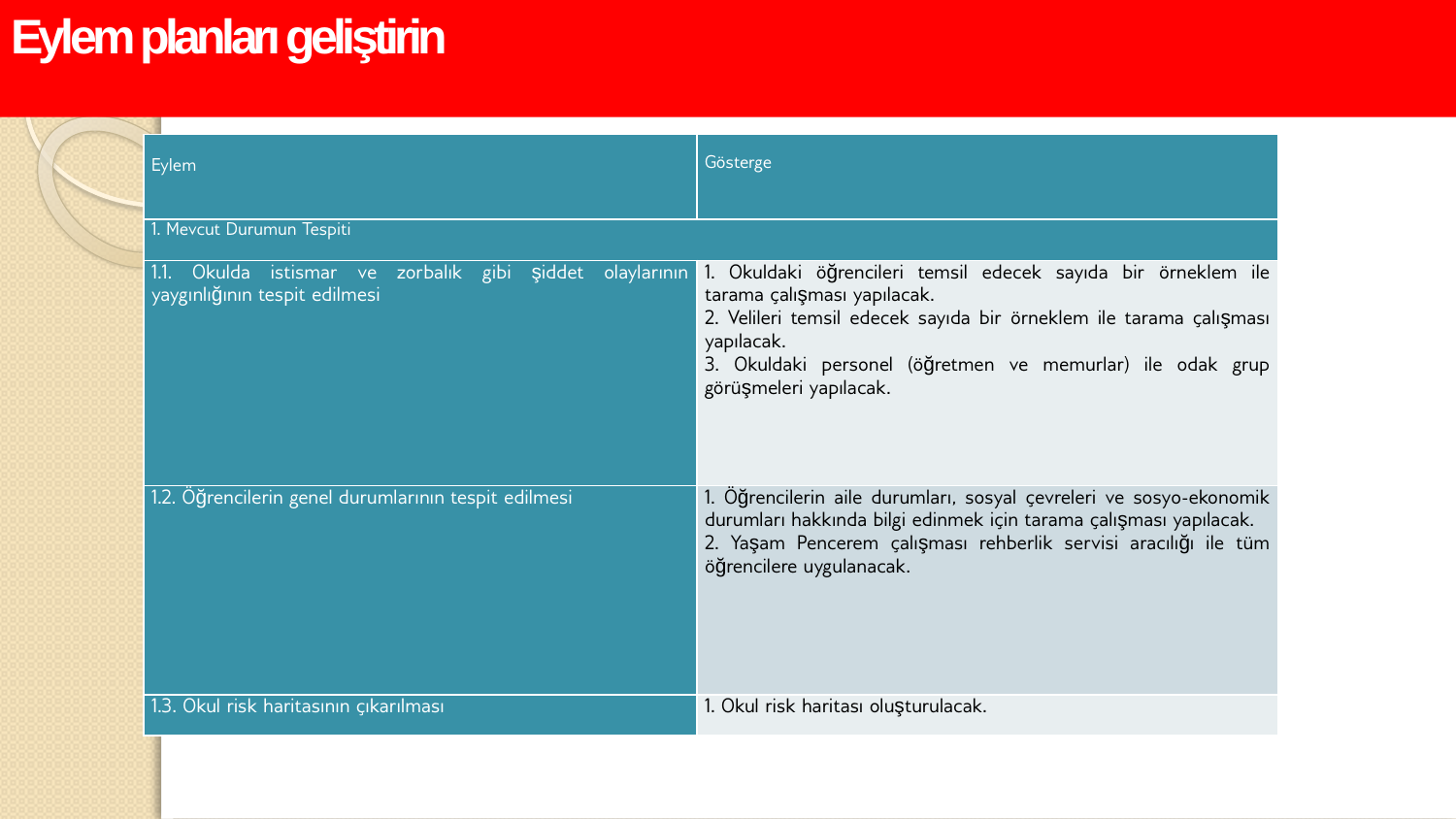

Eylem planları geliştirin
| Eylem | Gösterge |
| --- | --- |
| 1. Mevcut Durumun Tespiti |  |
| 1.1. Okulda istismar ve zorbalık gibi şiddet olaylarının yaygınlığının tespit edilmesi | 1. Okuldaki öğrencileri temsil edecek sayıda bir örneklem ile tarama çalışması yapılacak. 2. Velileri temsil edecek sayıda bir örneklem ile tarama çalışması yapılacak. 3. Okuldaki personel (öğretmen ve memurlar) ile odak grup görüşmeleri yapılacak. |
| 1.2. Öğrencilerin genel durumlarının tespit edilmesi | 1. Öğrencilerin aile durumları, sosyal çevreleri ve sosyo-ekonomik durumları hakkında bilgi edinmek için tarama çalışması yapılacak. 2. Yaşam Pencerem çalışması rehberlik servisi aracılığı ile tüm öğrencilere uygulanacak. |
| 1.3. Okul risk haritasının çıkarılması | 1. Okul risk haritası oluşturulacak. |